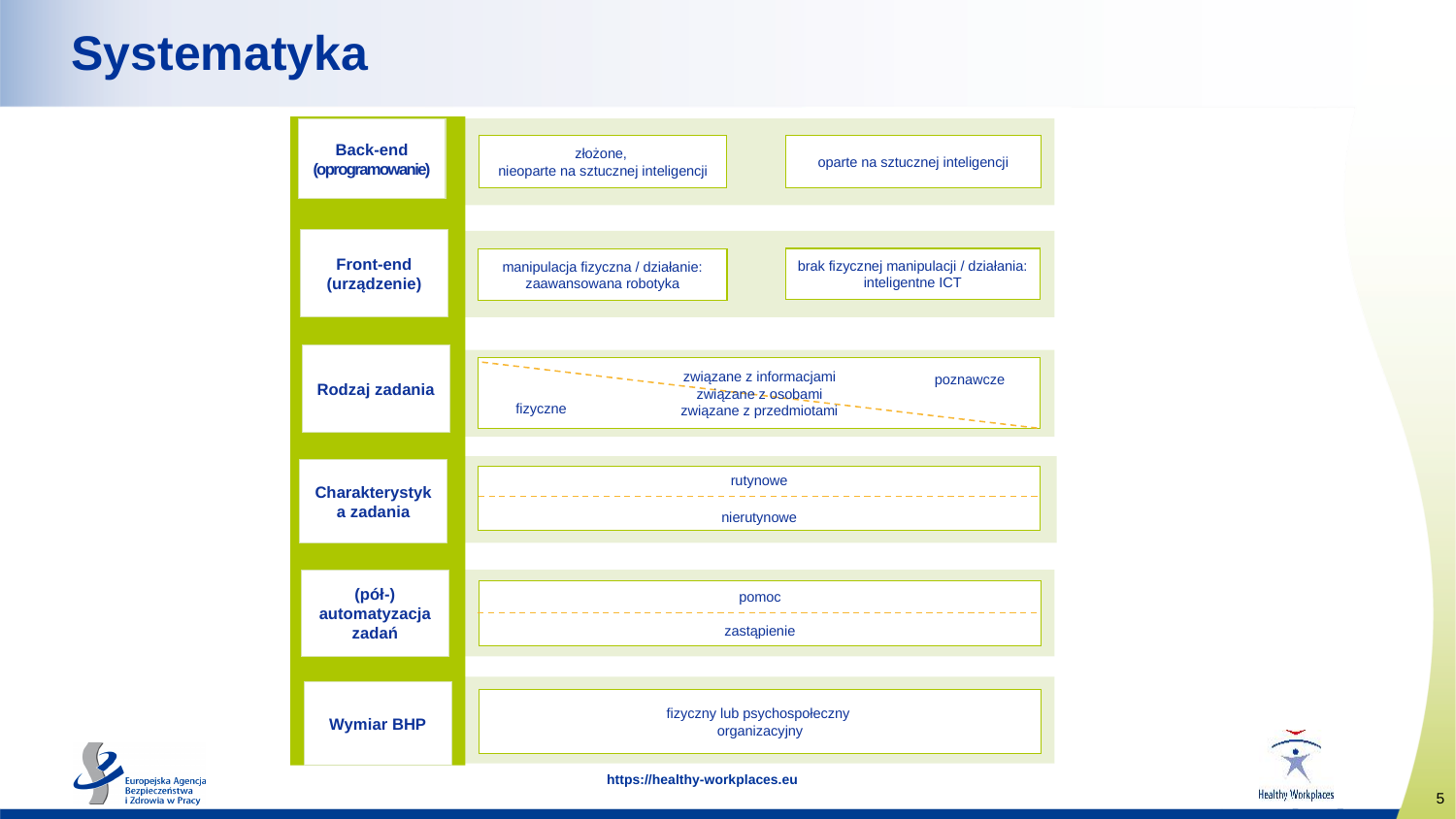

# Systematyka

Back-end
(oprogramowanie)
złożone,
nieoparte na sztucznej inteligencji
oparte na sztucznej inteligencji
Front-end
(urządzenie)

brak fizycznej manipulacji / działania:
inteligentne ICT
manipulacja fizyczna / działanie:
zaawansowana robotyka
Rodzaj zadania

związane z informacjami
związane z osobami
związane z przedmiotami
poznawcze
fizyczne

Charakterystyka zadania
rutynowe
nierutynowe

(pół-) automatyzacja zadań
pomoc
zastąpienie

Wymiar BHP
fizyczny lub psychospołeczny
organizacyjny